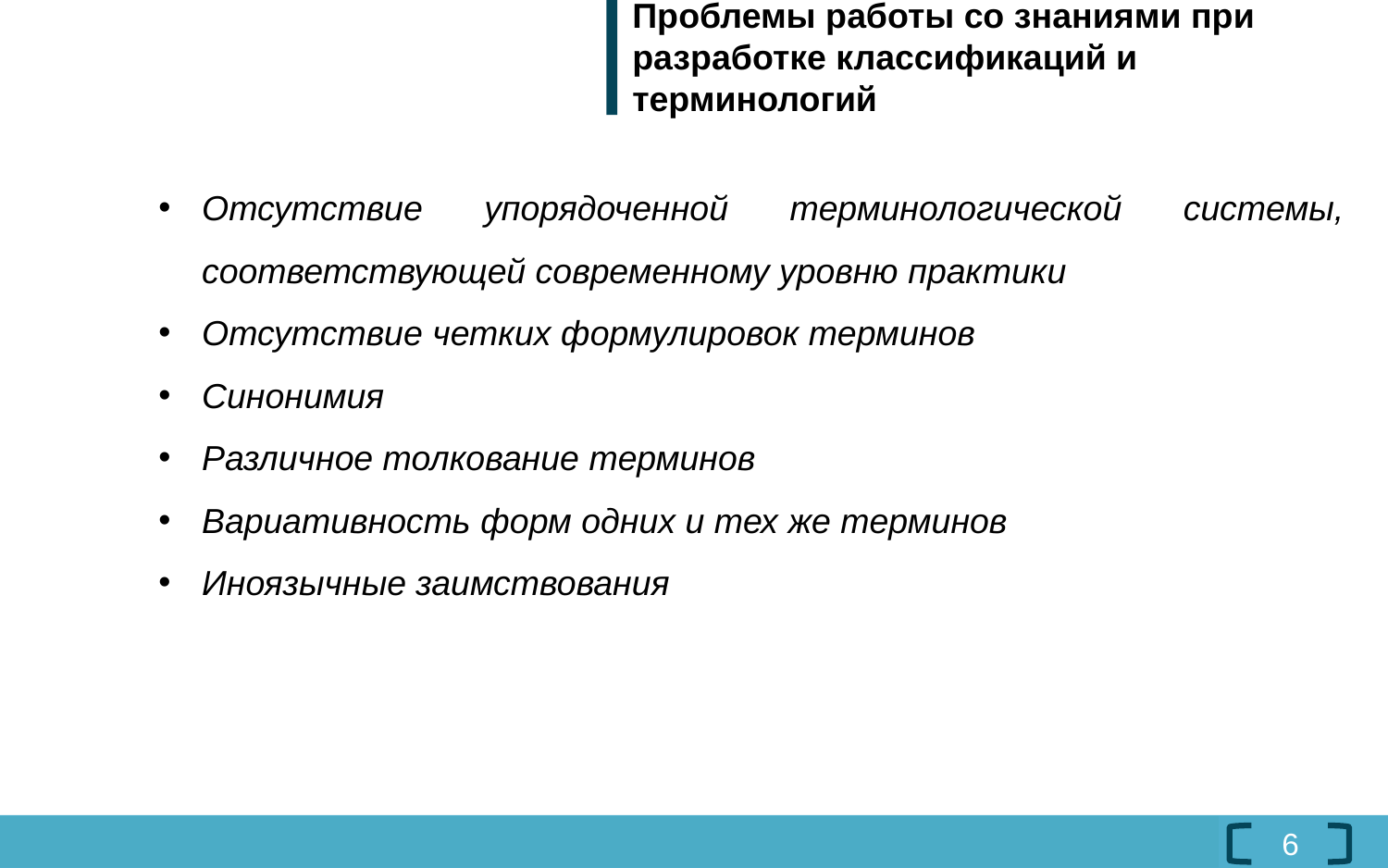

#

Проблемы работы со знаниями при разработке классификаций и терминологий

Отсутствие упорядоченной терминологической системы, соответствующей современному уровню практики
Отсутствие четких формулировок терминов
Синонимия
Различное толкование терминов
Вариативность форм одних и тех же терминов
Иноязычные заимствования

6